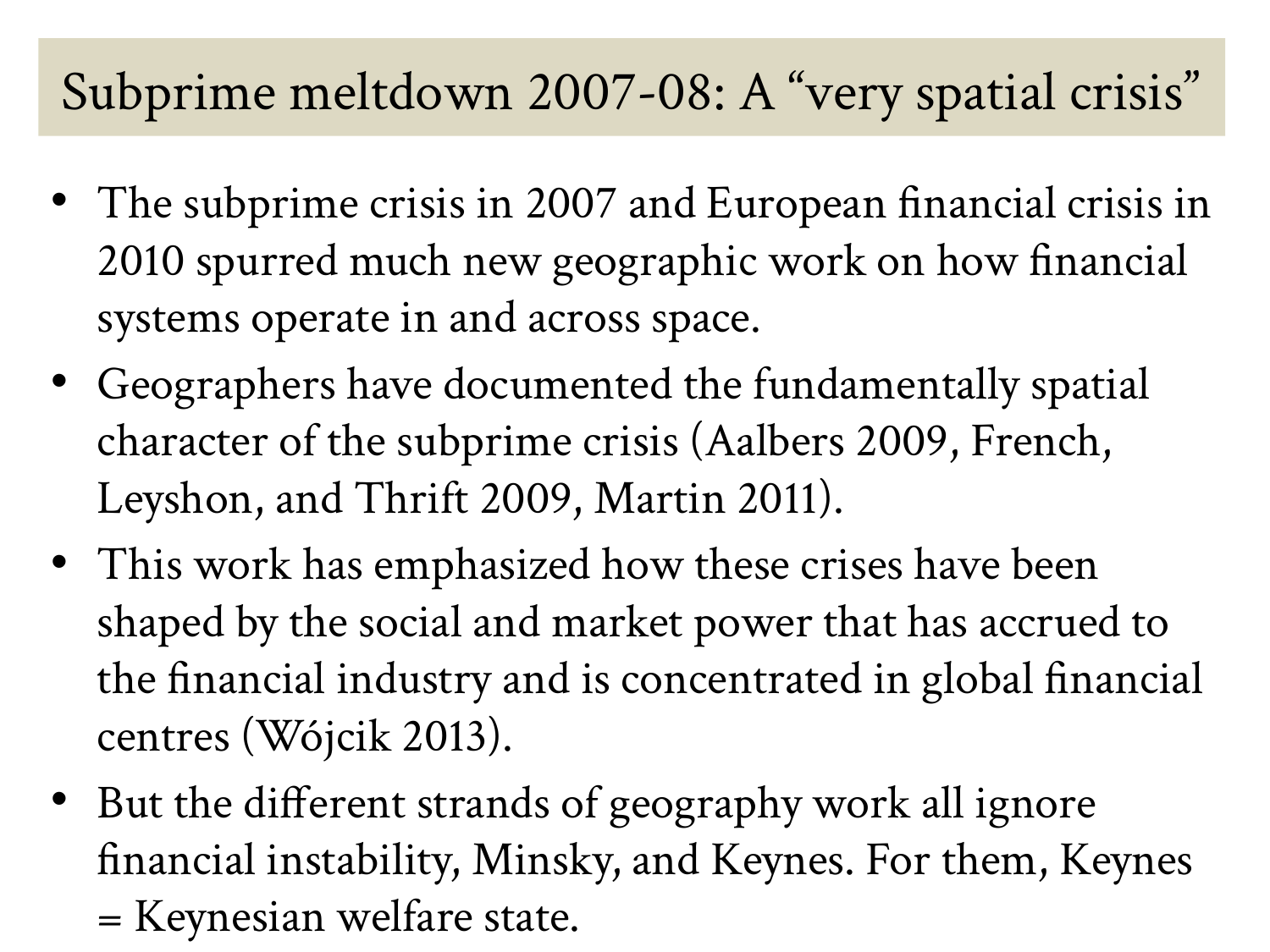

# Subprime meltdown 2007-08: A “very spatial crisis”
The subprime crisis in 2007 and European financial crisis in 2010 spurred much new geographic work on how financial systems operate in and across space.
Geographers have documented the fundamentally spatial character of the subprime crisis (Aalbers 2009, French, Leyshon, and Thrift 2009, Martin 2011).
This work has emphasized how these crises have been  shaped by the social and market power that has accrued to the financial industry and is concentrated in global financial centres (Wójcik 2013).
But the different strands of geography work all ignore financial instability, Minsky, and Keynes. For them, Keynes = Keynesian welfare state.